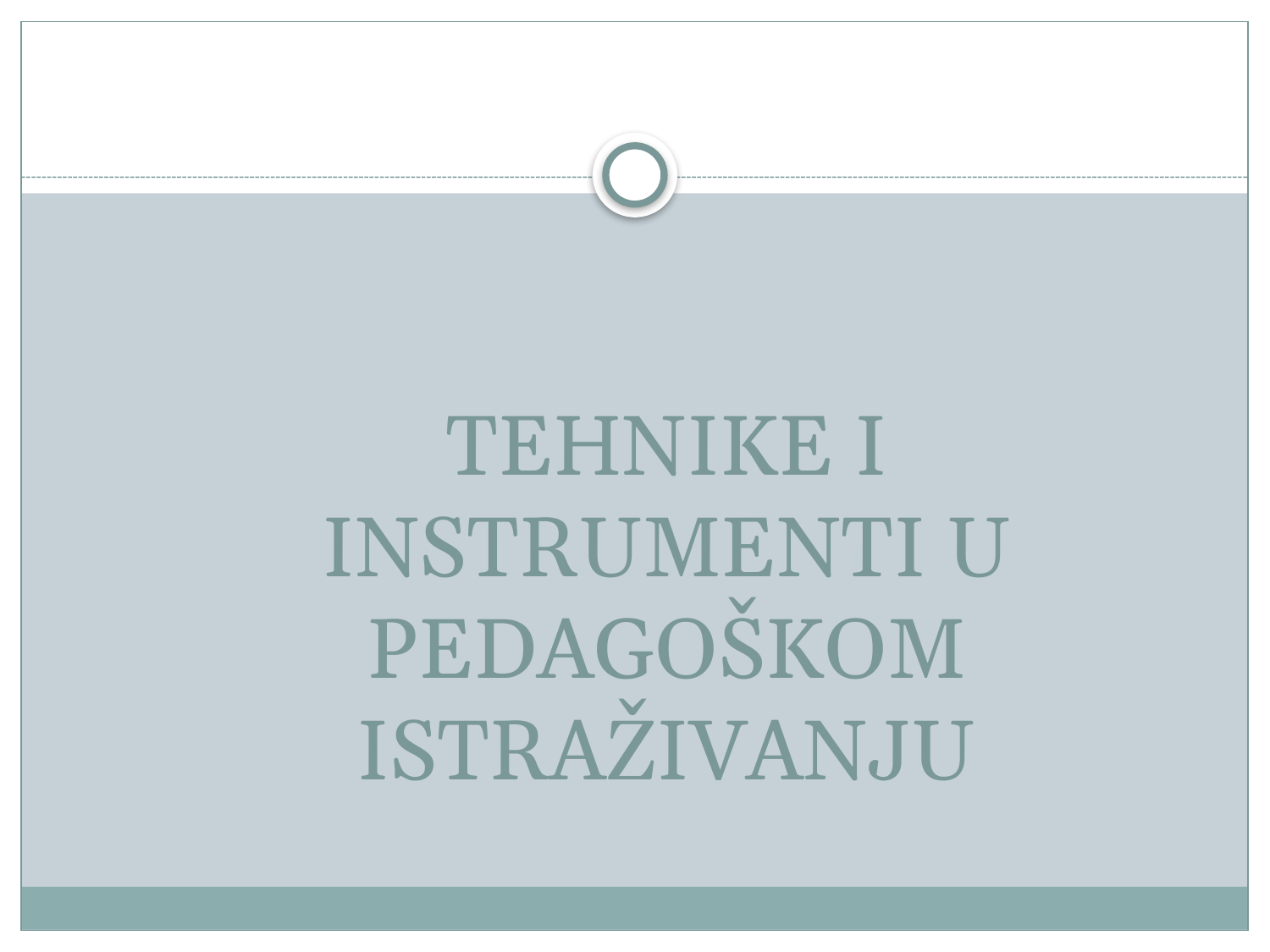

# TEHNIKE I INSTRUMENTI U PEDAGOŠKOM ISTRAŽIVANJU